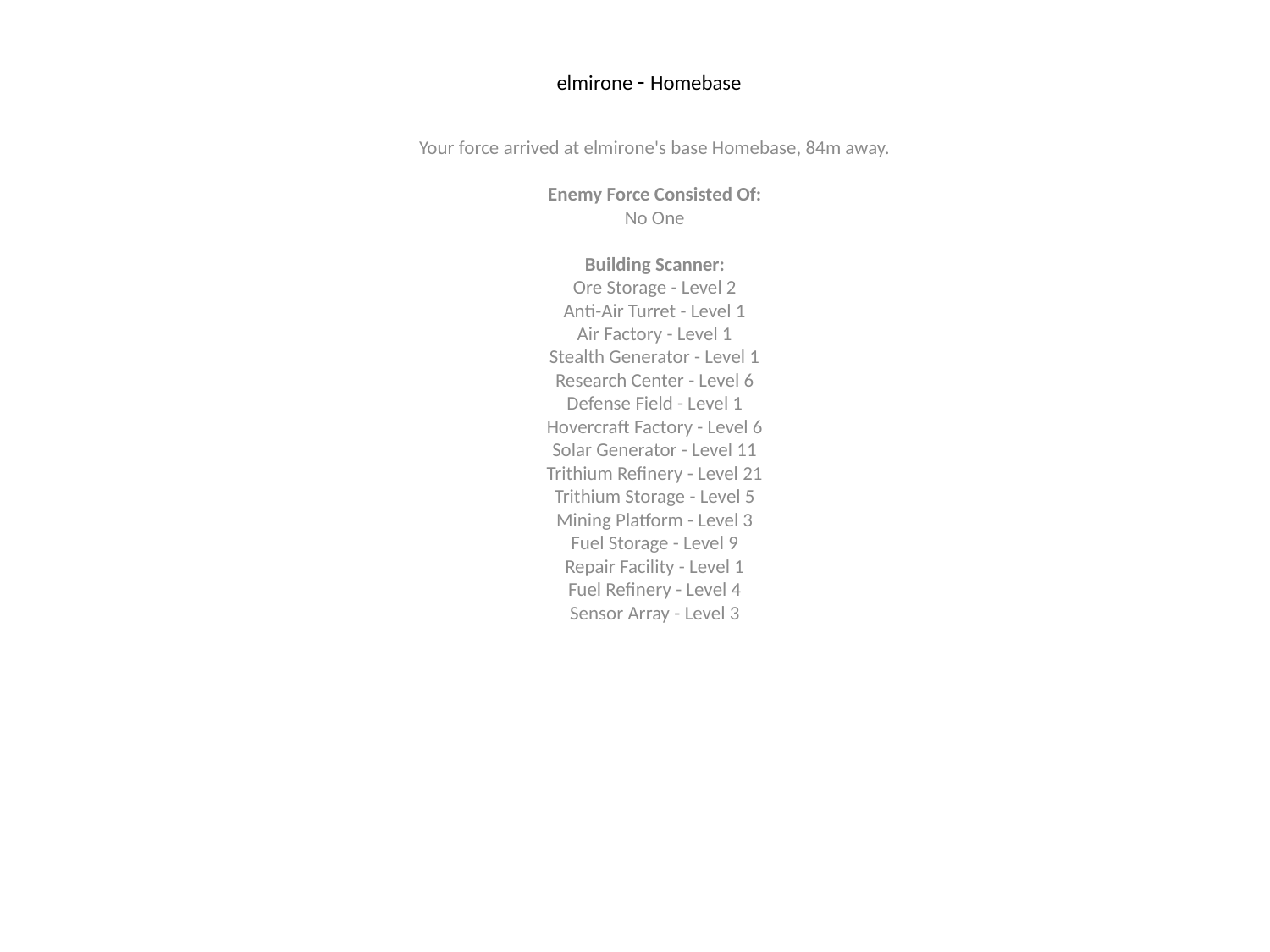

# elmirone - Homebase
Your force arrived at elmirone's base Homebase, 84m away.
Enemy Force Consisted Of:
No One
Building Scanner:
Ore Storage - Level 2
Anti-Air Turret - Level 1
Air Factory - Level 1
Stealth Generator - Level 1
Research Center - Level 6
Defense Field - Level 1
Hovercraft Factory - Level 6
Solar Generator - Level 11
Trithium Refinery - Level 21
Trithium Storage - Level 5
Mining Platform - Level 3
Fuel Storage - Level 9
Repair Facility - Level 1
Fuel Refinery - Level 4
Sensor Array - Level 3